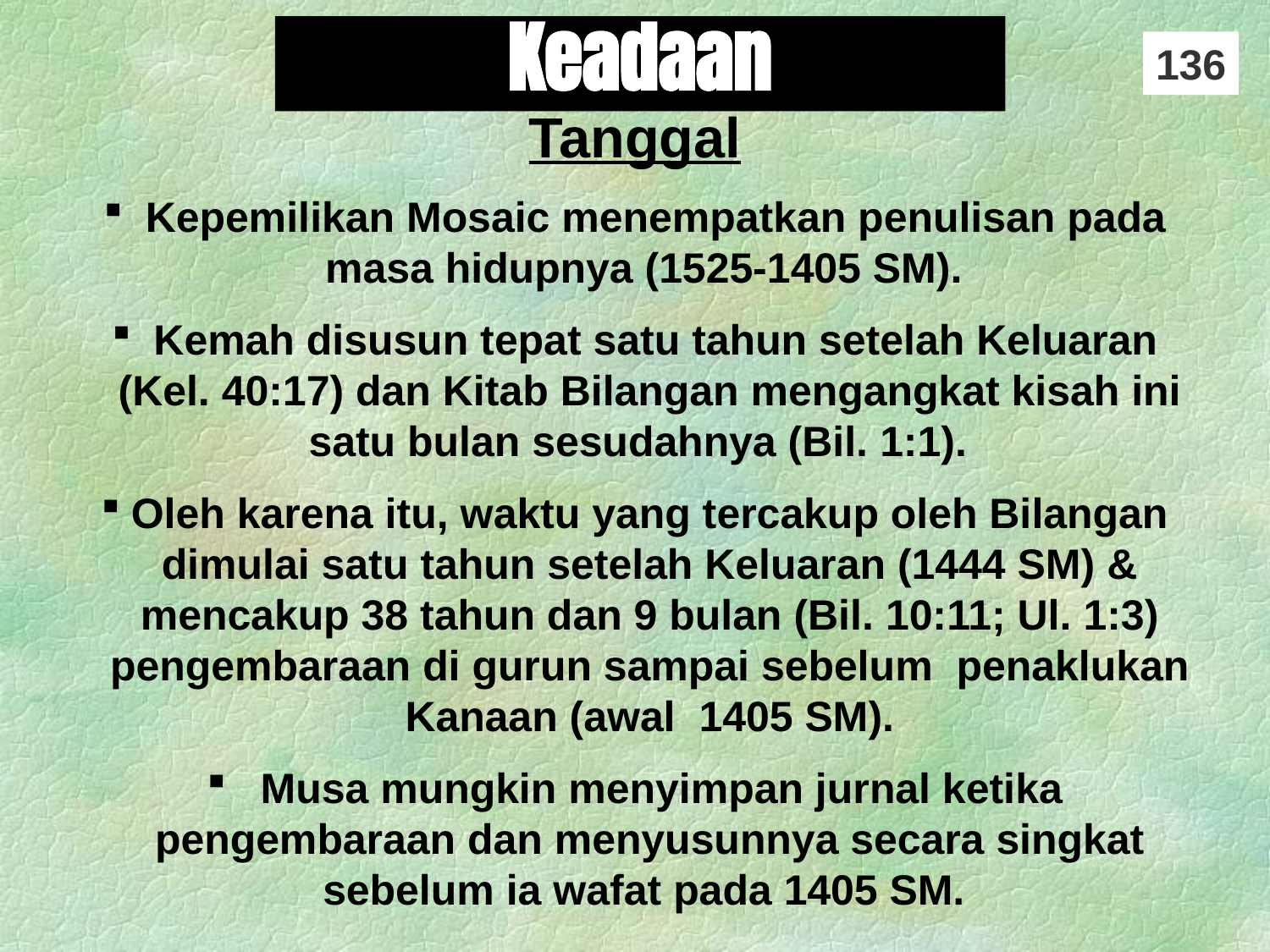

# Keadaan
136
Tanggal
 Kepemilikan Mosaic menempatkan penulisan pada masa hidupnya (1525-1405 SM).
 Kemah disusun tepat satu tahun setelah Keluaran (Kel. 40:17) dan Kitab Bilangan mengangkat kisah ini satu bulan sesudahnya (Bil. 1:1).
Oleh karena itu, waktu yang tercakup oleh Bilangan dimulai satu tahun setelah Keluaran (1444 SM) & mencakup 38 tahun dan 9 bulan (Bil. 10:11; Ul. 1:3) pengembaraan di gurun sampai sebelum  penaklukan Kanaan (awal  1405 SM).
  Musa mungkin menyimpan jurnal ketika pengembaraan dan menyusunnya secara singkat sebelum ia wafat pada 1405 SM.